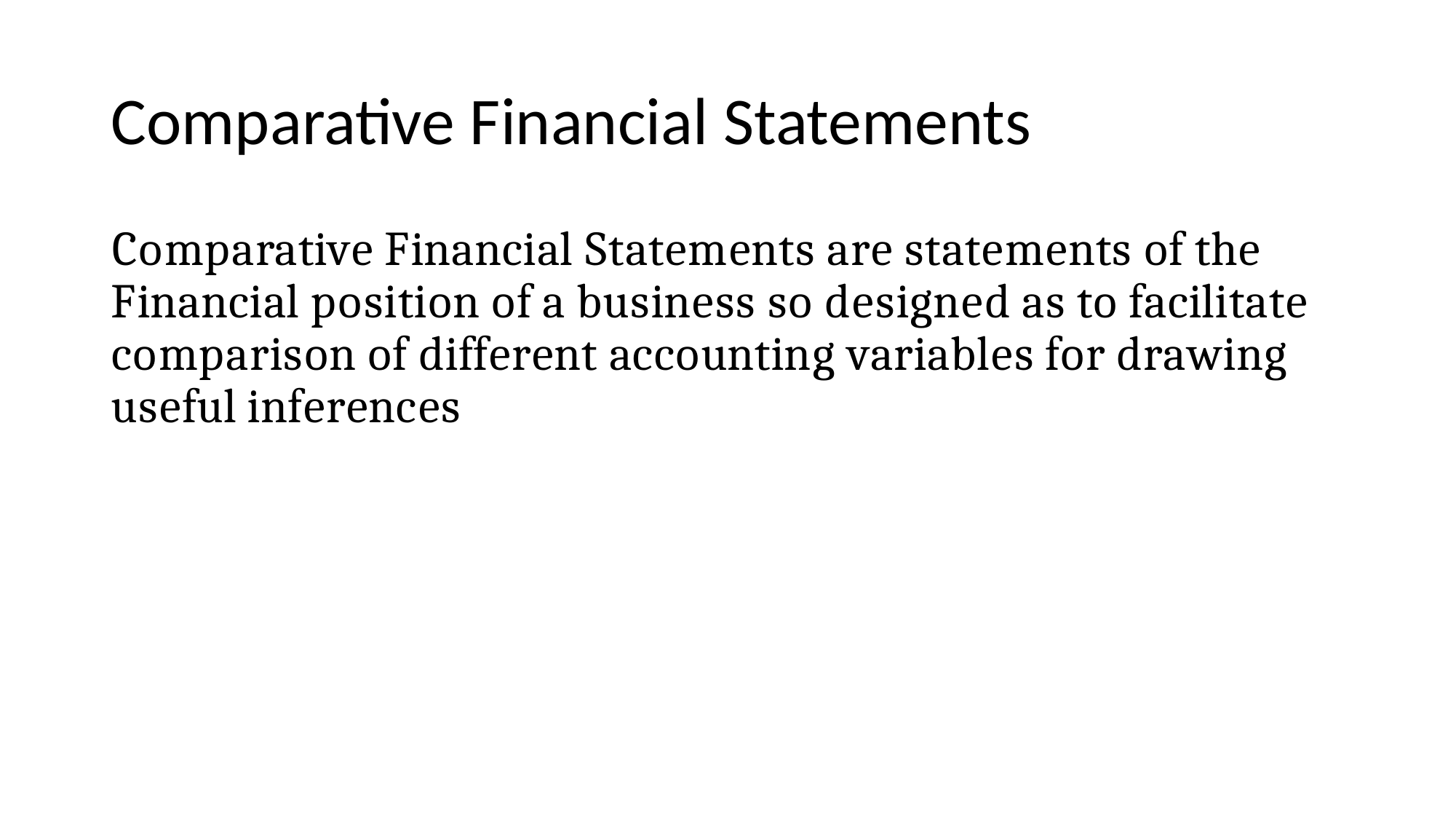

# Comparative Financial Statements
Comparative Financial Statements are statements of the Financial position of a business so designed as to facilitate comparison of different accounting variables for drawing useful inferences